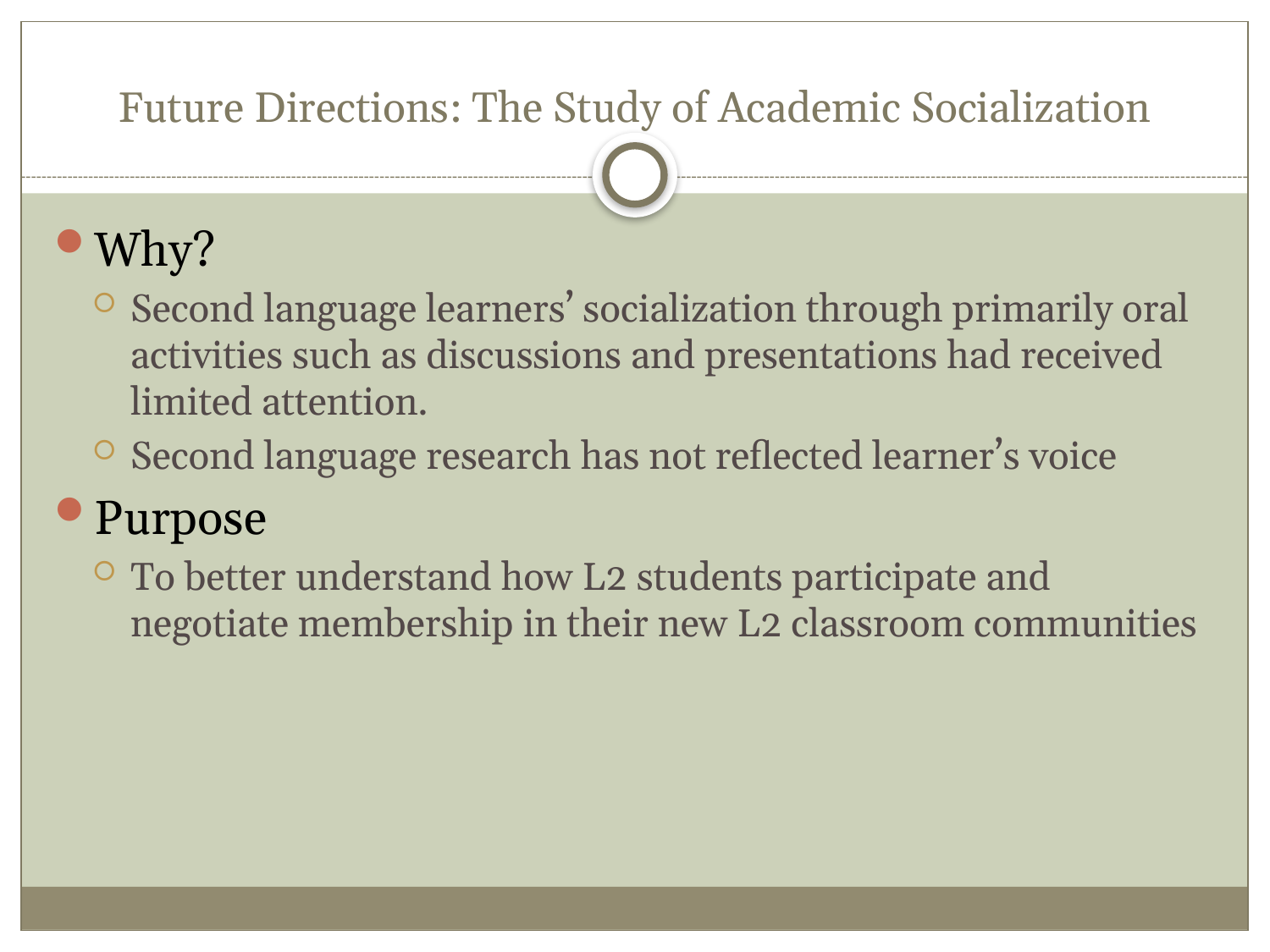

# Future Directions: The Study of Academic Socialization
Why?
Second language learners’ socialization through primarily oral activities such as discussions and presentations had received limited attention.
Second language research has not reflected learner’s voice
Purpose
To better understand how L2 students participate and negotiate membership in their new L2 classroom communities